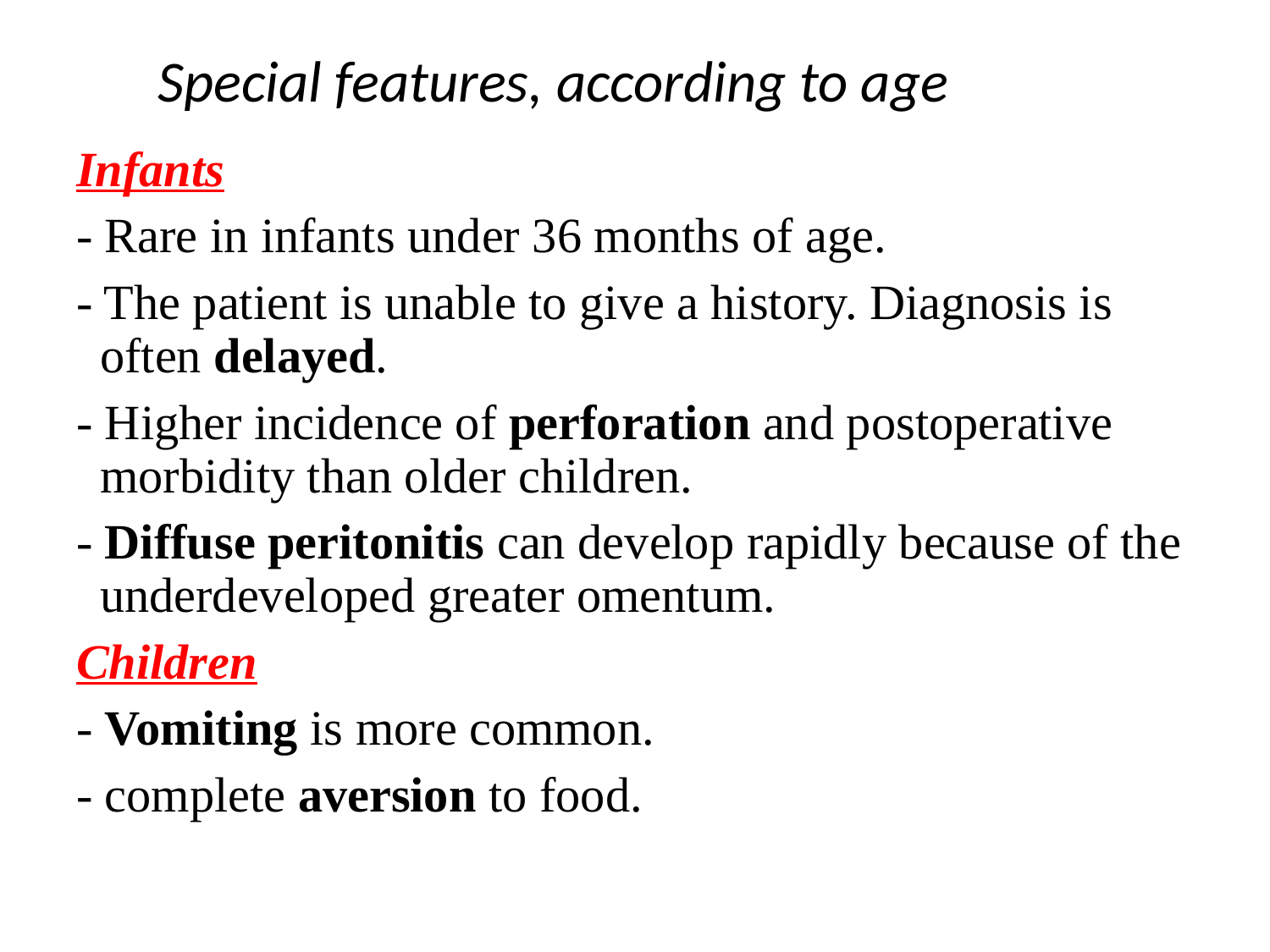

# Special features, according to age
Infants
- Rare in infants under 36 months of age.
- The patient is unable to give a history. Diagnosis is often delayed.
- Higher incidence of perforation and postoperative morbidity than older children.
- Diffuse peritonitis can develop rapidly because of the underdeveloped greater omentum.
Children
- Vomiting is more common.
- complete aversion to food.